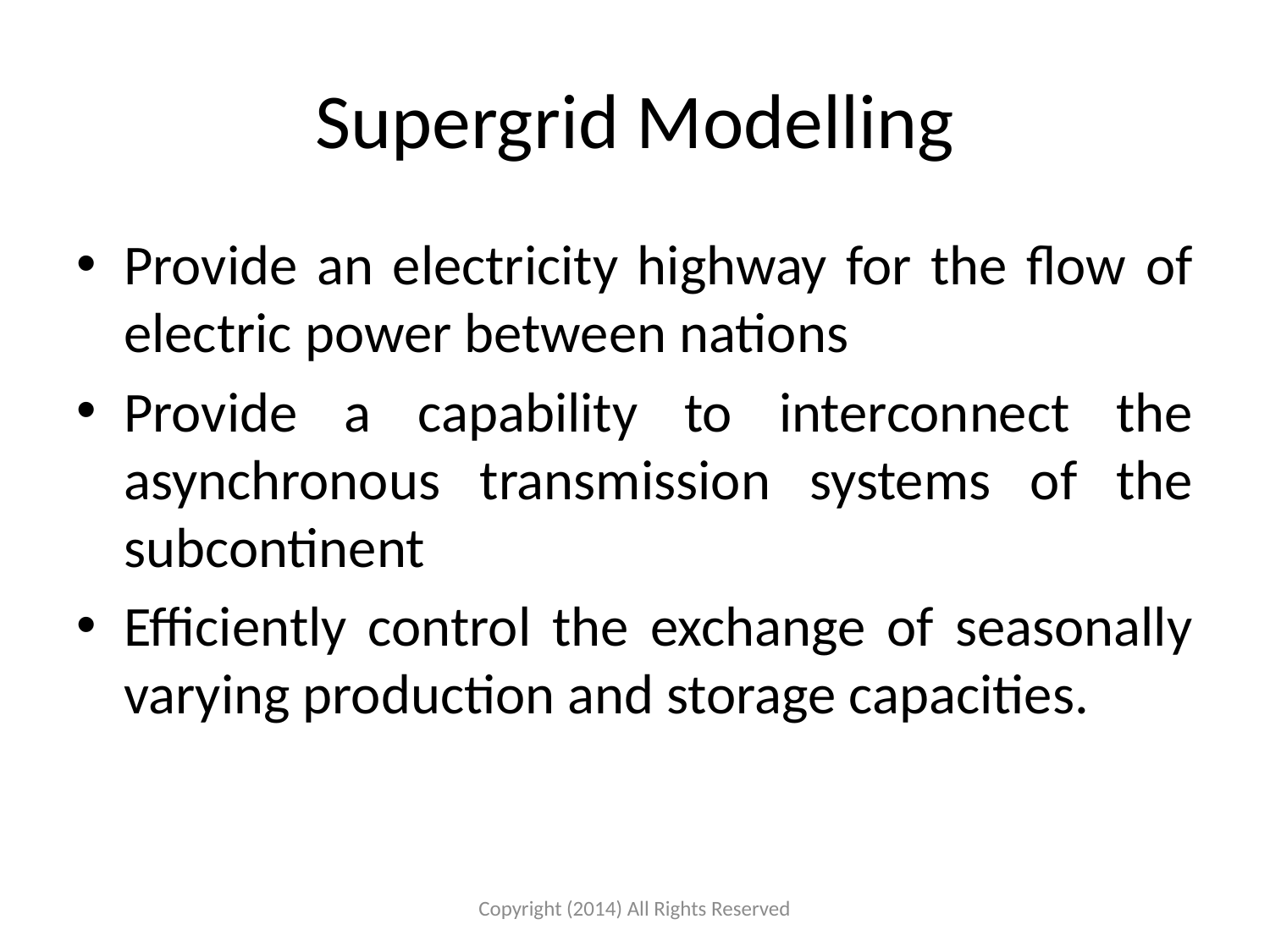

# Supergrid Modelling
Provide an electricity highway for the flow of electric power between nations
Provide a capability to interconnect the asynchronous transmission systems of the subcontinent
Efficiently control the exchange of seasonally varying production and storage capacities.
Copyright (2014) All Rights Reserved